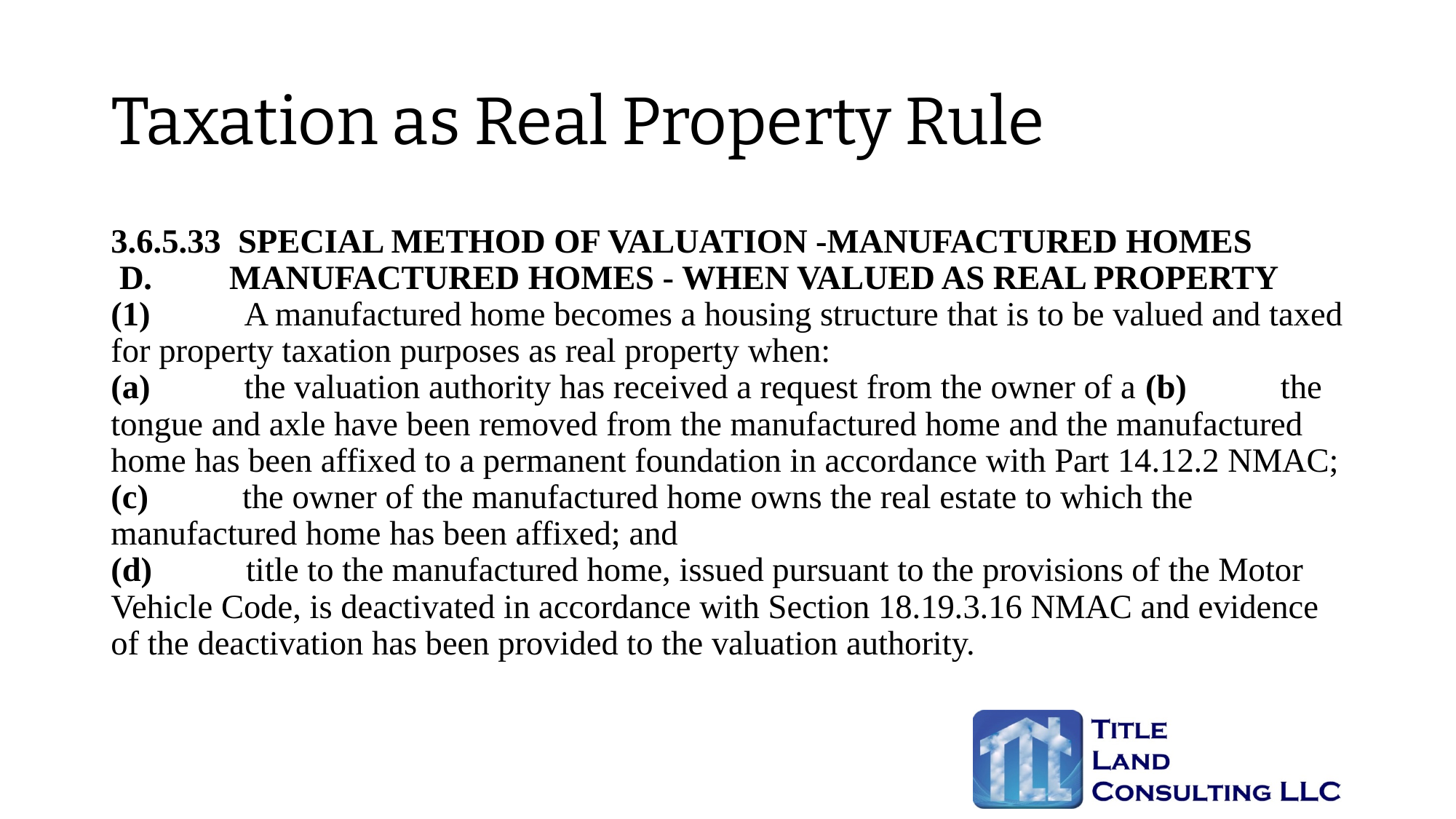

# Taxation as Real Property Rule
3.6.5.33  SPECIAL METHOD OF VALUATION -MANUFACTURED HOMES
 D.         MANUFACTURED HOMES - WHEN VALUED AS REAL PROPERTY
(1)           A manufactured home becomes a housing structure that is to be valued and taxed for property taxation purposes as real property when:
(a)           the valuation authority has received a request from the owner of a (b)           the tongue and axle have been removed from the manufactured home and the manufactured home has been affixed to a permanent foundation in accordance with Part 14.12.2 NMAC;
(c)           the owner of the manufactured home owns the real estate to which the manufactured home has been affixed; and
(d)           title to the manufactured home, issued pursuant to the provisions of the Motor Vehicle Code, is deactivated in accordance with Section 18.19.3.16 NMAC and evidence of the deactivation has been provided to the valuation authority.